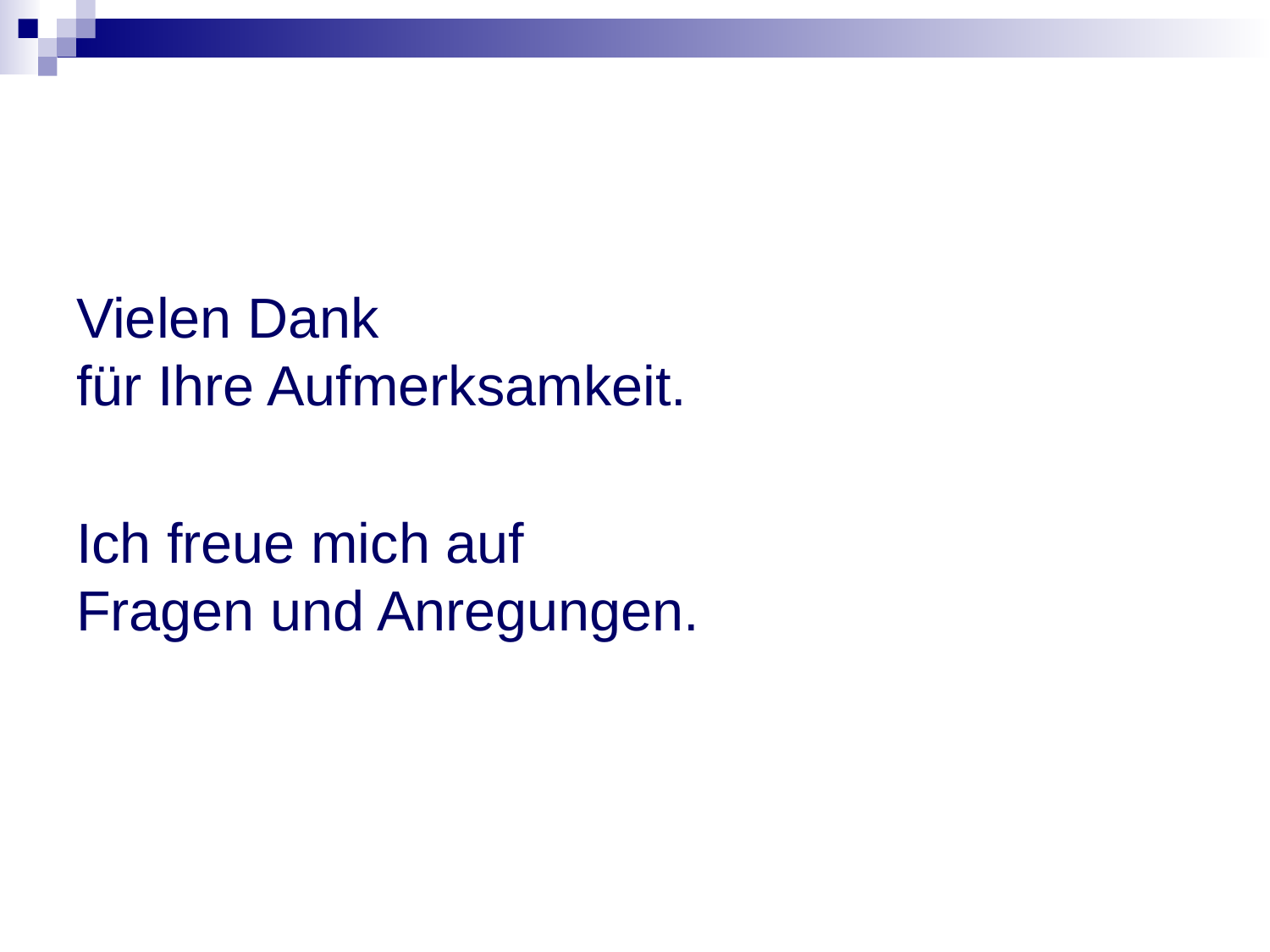

#
Vielen Dank
für Ihre Aufmerksamkeit.

Ich freue mich auf
Fragen und Anregungen.